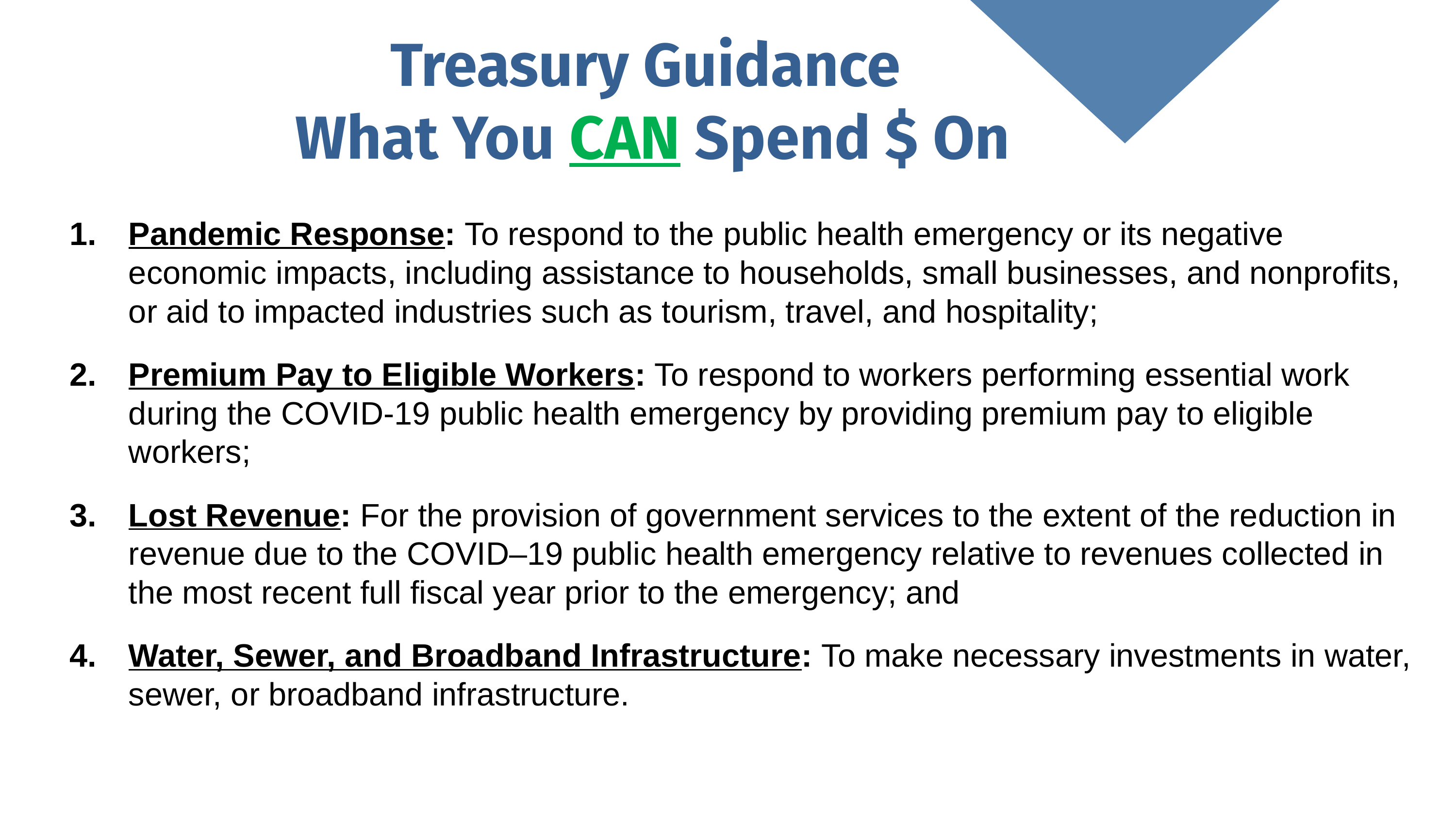

Treasury Guidance
What You CAN Spend $ On

Pandemic Response: To respond to the public health emergency or its negative economic impacts, including assistance to households, small businesses, and nonprofits, or aid to impacted industries such as tourism, travel, and hospitality;
Premium Pay to Eligible Workers: To respond to workers performing essential work during the COVID-19 public health emergency by providing premium pay to eligible workers;
Lost Revenue: For the provision of government services to the extent of the reduction in revenue due to the COVID–19 public health emergency relative to revenues collected in the most recent full fiscal year prior to the emergency; and
Water, Sewer, and Broadband Infrastructure: To make necessary investments in water, sewer, or broadband infrastructure.